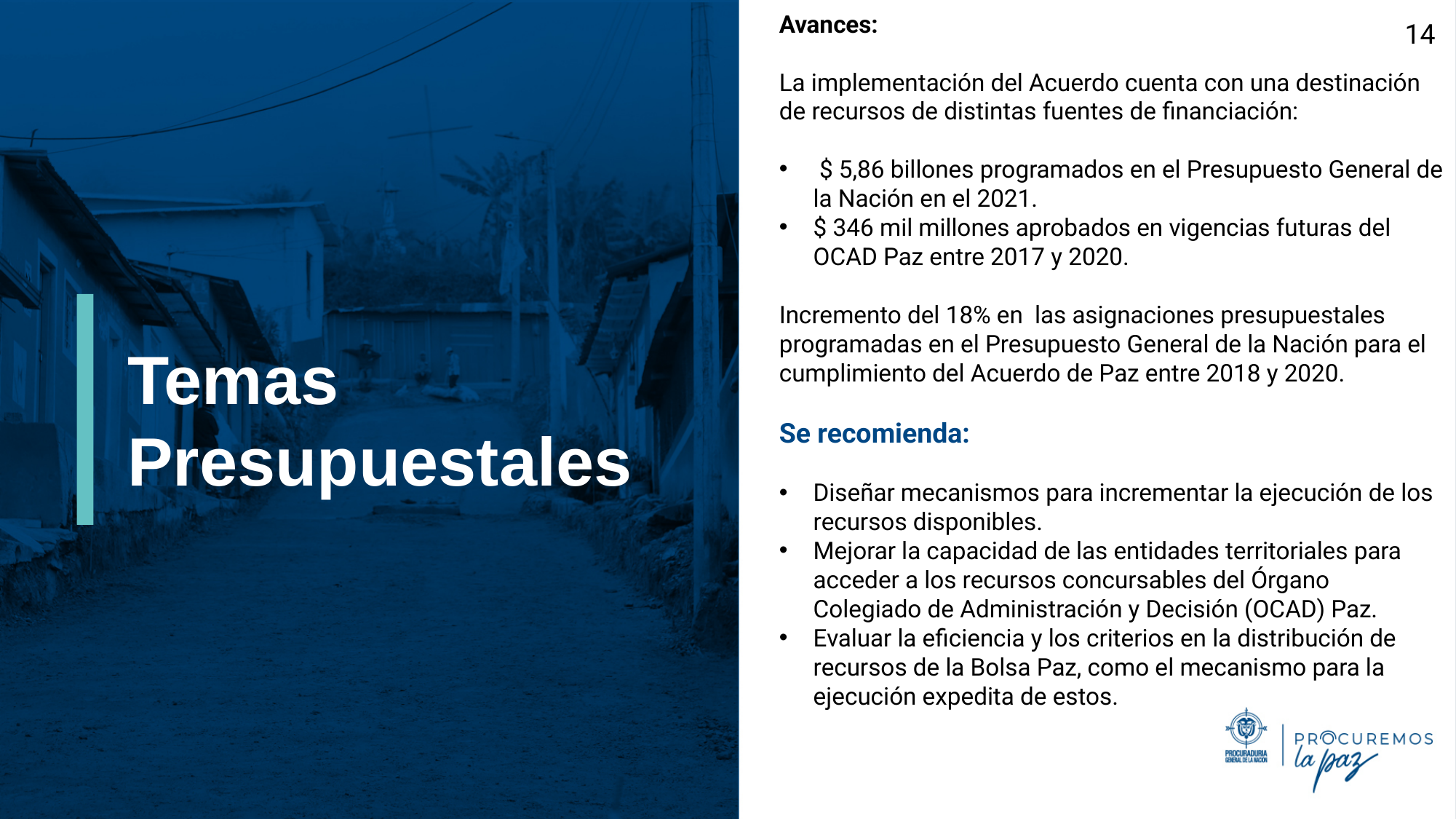

Avances:

La implementación del Acuerdo cuenta con una destinación de recursos de distintas fuentes de financiación:

 $ 5,86 billones programados en el Presupuesto General de la Nación en el 2021.
$ 346 mil millones aprobados en vigencias futuras del OCAD Paz entre 2017 y 2020.

Incremento del 18% en  las asignaciones presupuestales programadas en el Presupuesto General de la Nación para el cumplimiento del Acuerdo de Paz entre 2018 y 2020.

Se recomienda:

Diseñar mecanismos para incrementar la ejecución de los recursos disponibles.
Mejorar la capacidad de las entidades territoriales para acceder a los recursos concursables del Órgano Colegiado de Administración y Decisión (OCAD) Paz.
Evaluar la eficiencia y los criterios en la distribución de recursos de la Bolsa Paz, como el mecanismo para la ejecución expedita de estos.

14

# Temas Presupuestales